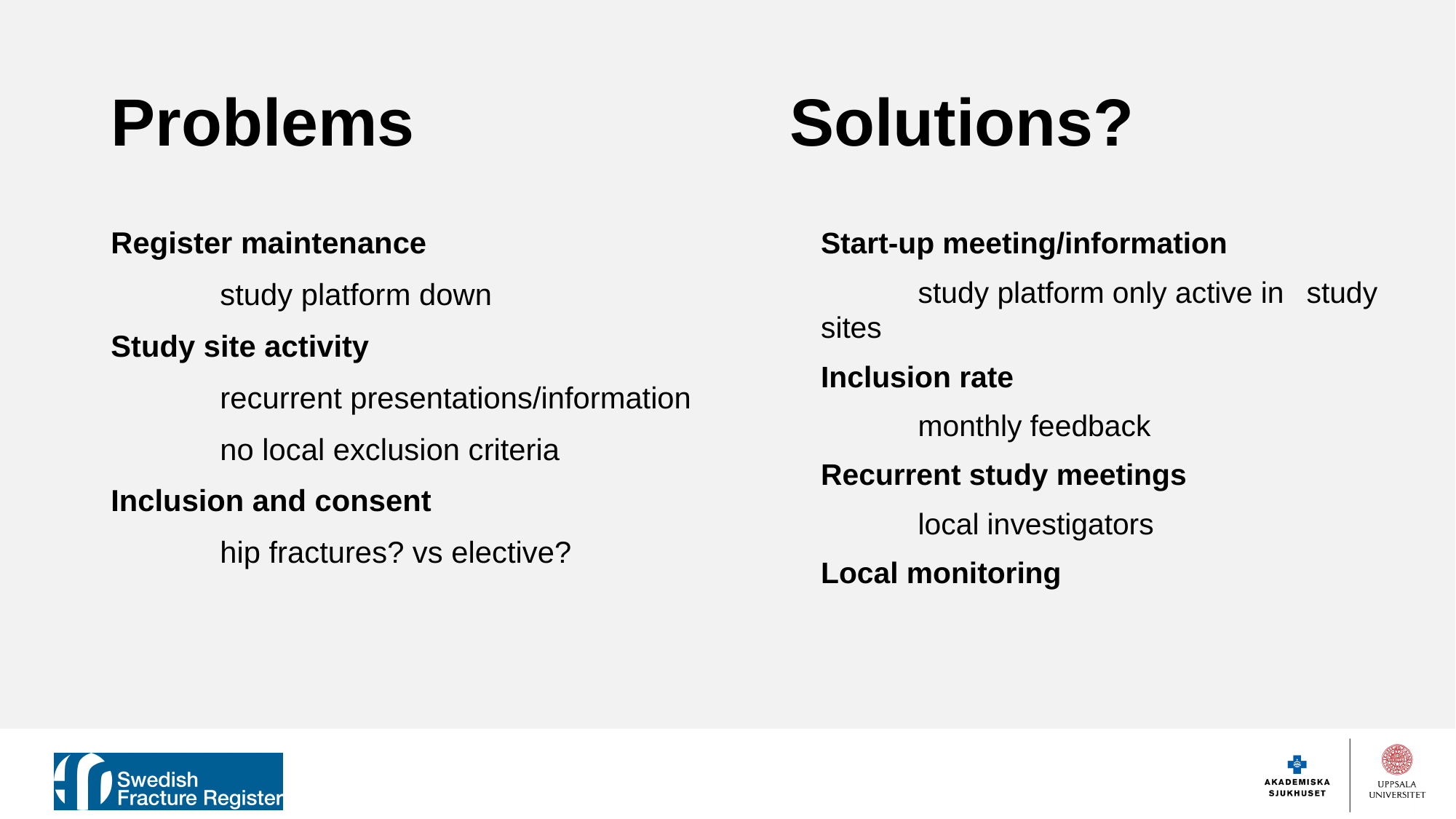

Solutions?
# Problems
Register maintenance
	study platform down
Study site activity
	recurrent presentations/information
	no local exclusion criteria
Inclusion and consent
	hip fractures? vs elective?

Start-up meeting/information
	study platform only active in 	study sites
Inclusion rate
	monthly feedback
Recurrent study meetings
	local investigators
Local monitoring